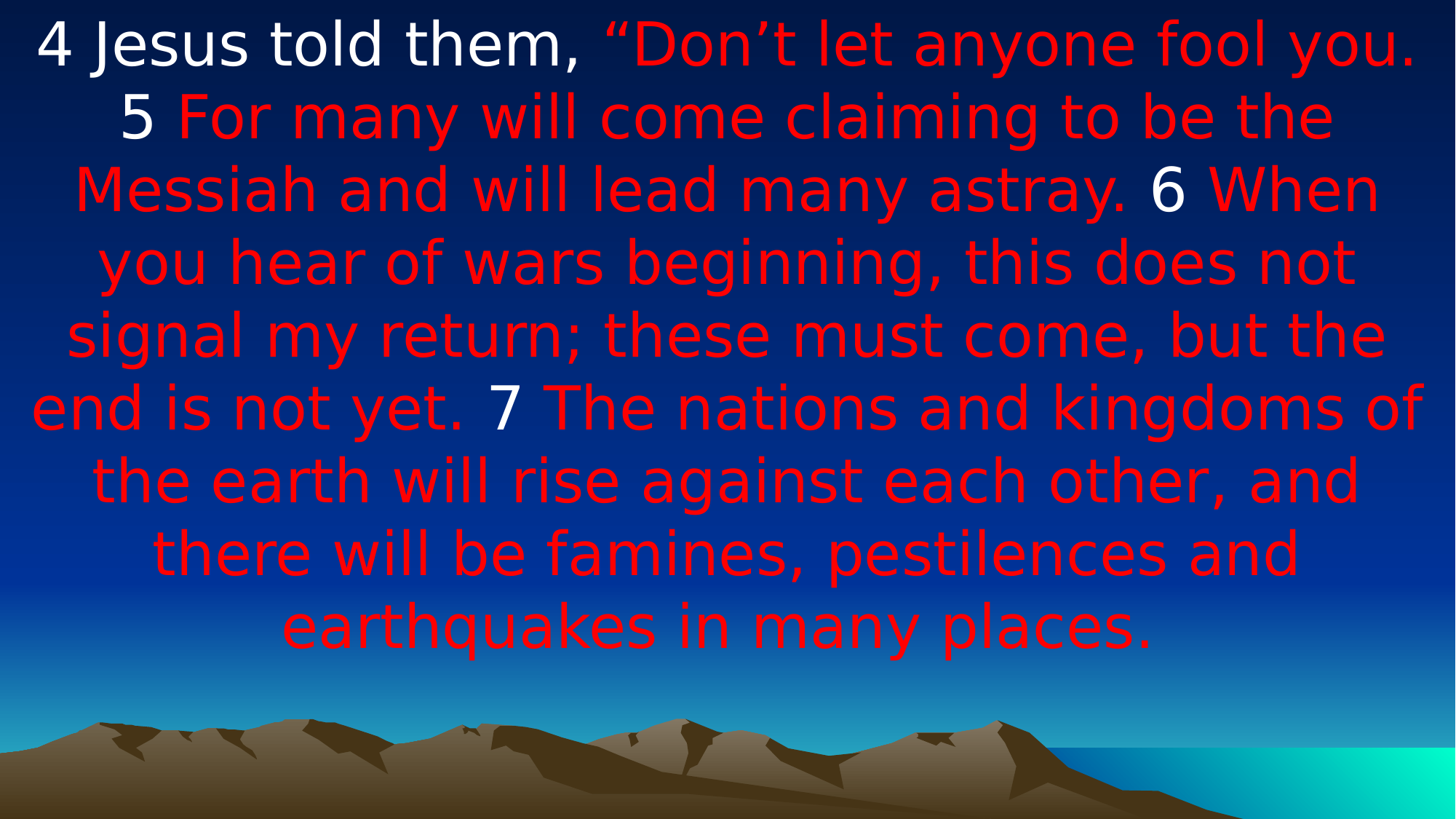

4 Jesus told them, “Don’t let anyone fool you. 5 For many will come claiming to be the Messiah and will lead many astray. 6 When you hear of wars beginning, this does not signal my return; these must come, but the end is not yet. 7 The nations and kingdoms of the earth will rise against each other, and there will be famines, pestilences and earthquakes in many places.